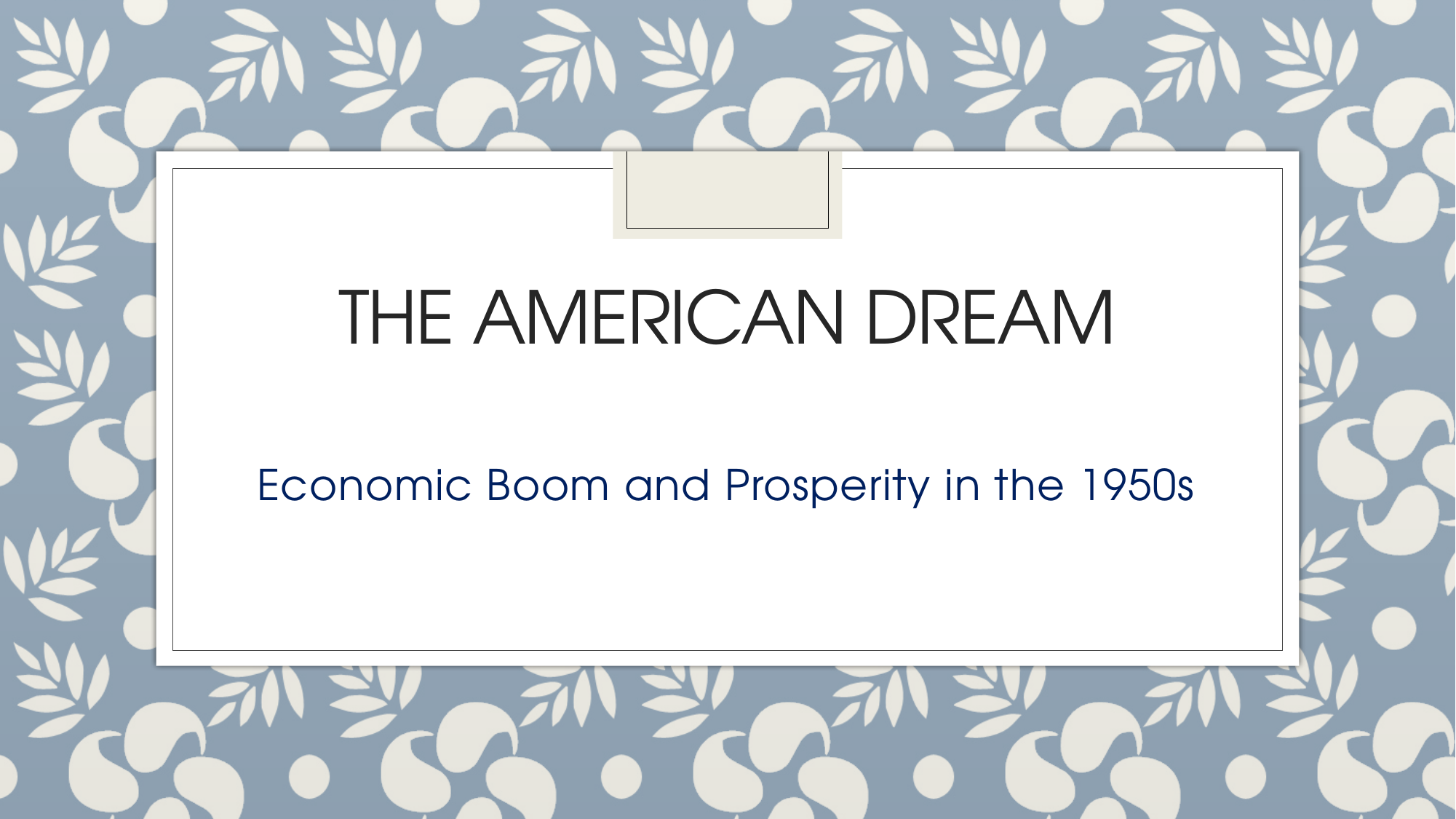

# The American Dream
Economic Boom and Prosperity in the 1950s